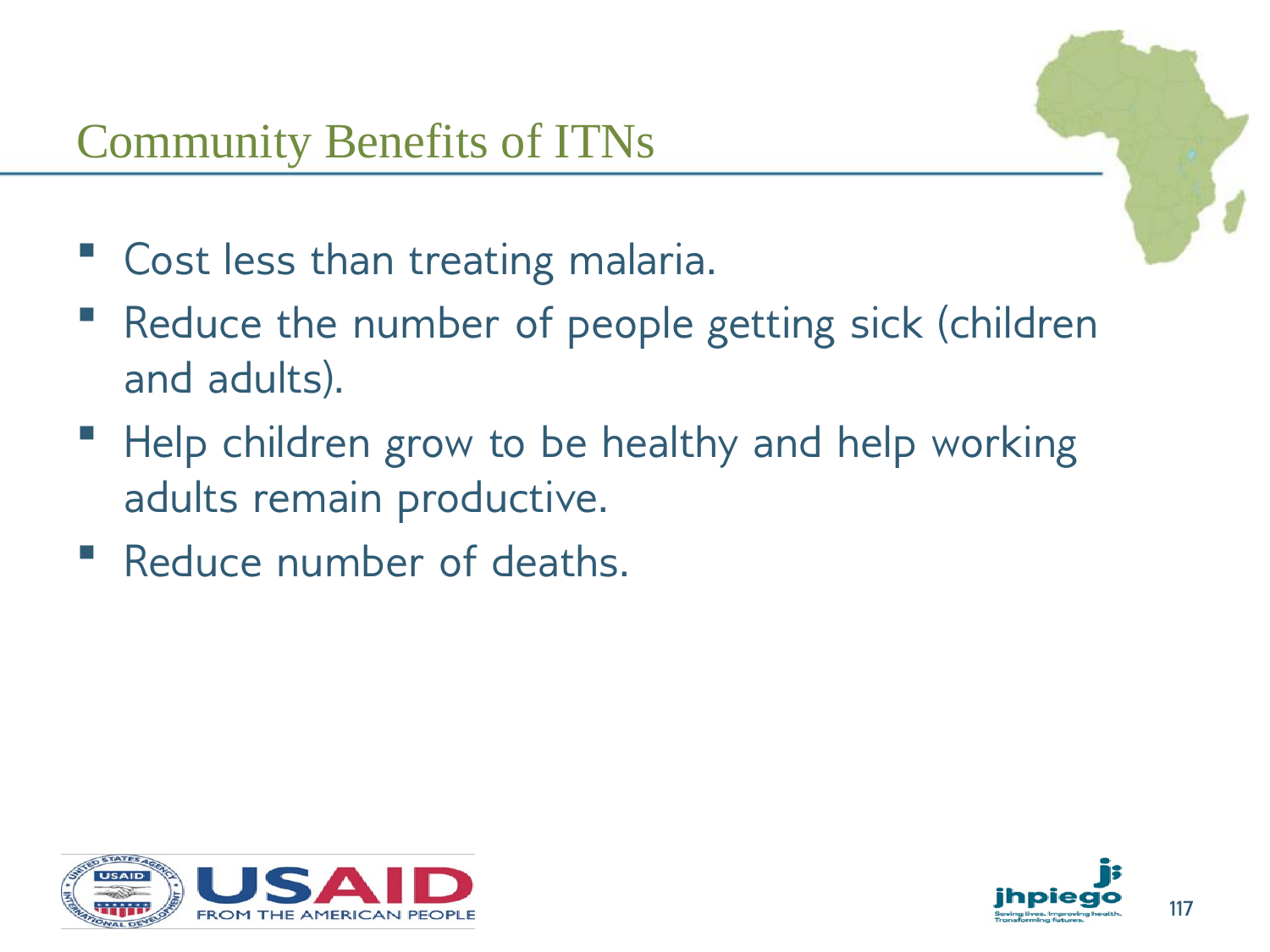

# Community Benefits of ITNs
Cost less than treating malaria.
Reduce the number of people getting sick (children
and adults).
Help children grow to be healthy and help working
adults remain productive.
Reduce number of deaths.

117